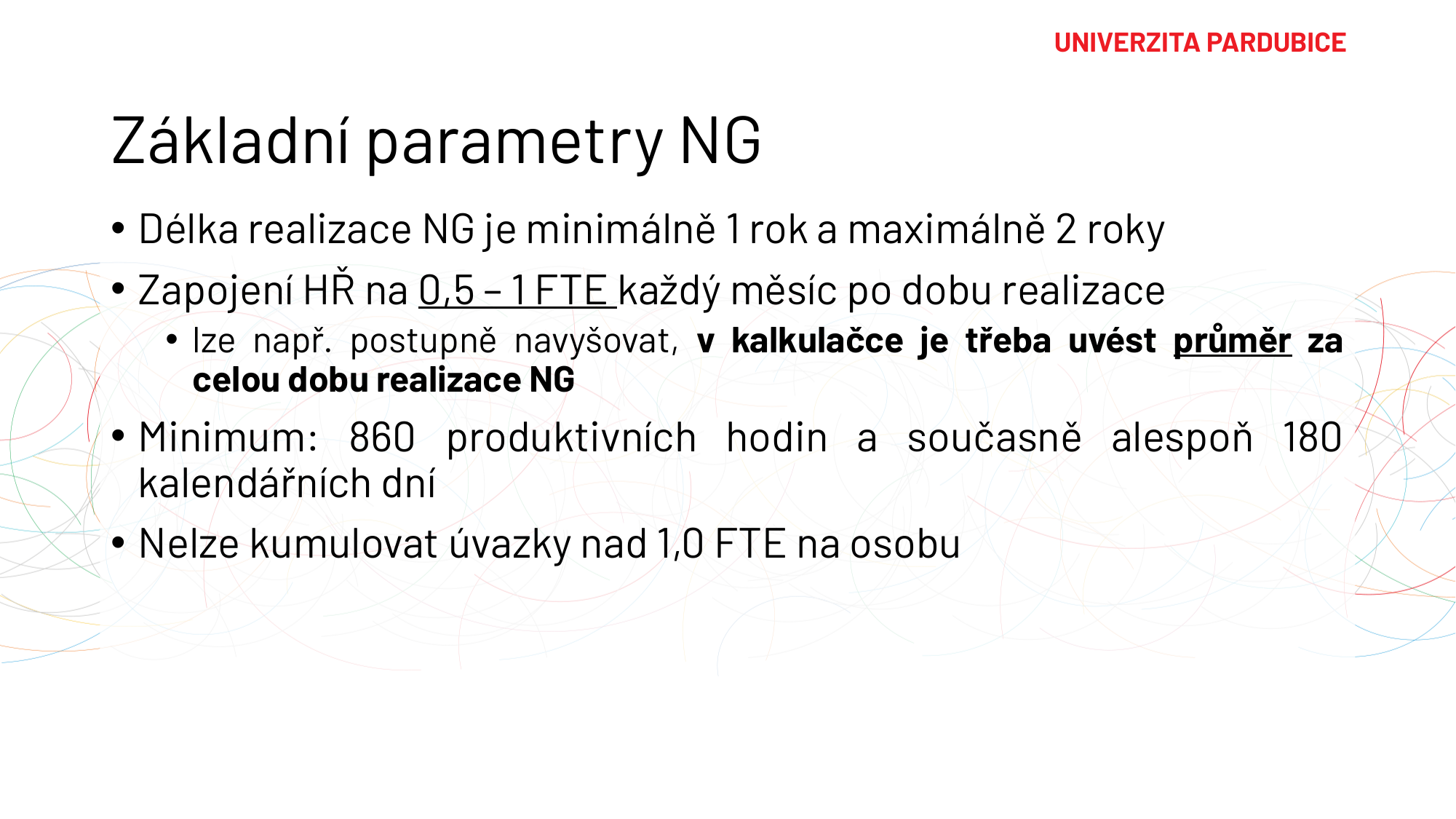

# Základní parametry NG
Délka realizace NG je minimálně 1 rok a maximálně 2 roky
Zapojení HŘ na 0,5 – 1 FTE každý měsíc po dobu realizace
lze např. postupně navyšovat, v kalkulačce je třeba uvést průměr za celou dobu realizace NG
Minimum: 860 produktivních hodin a současně alespoň 180 kalendářních dní
Nelze kumulovat úvazky nad 1,0 FTE na osobu